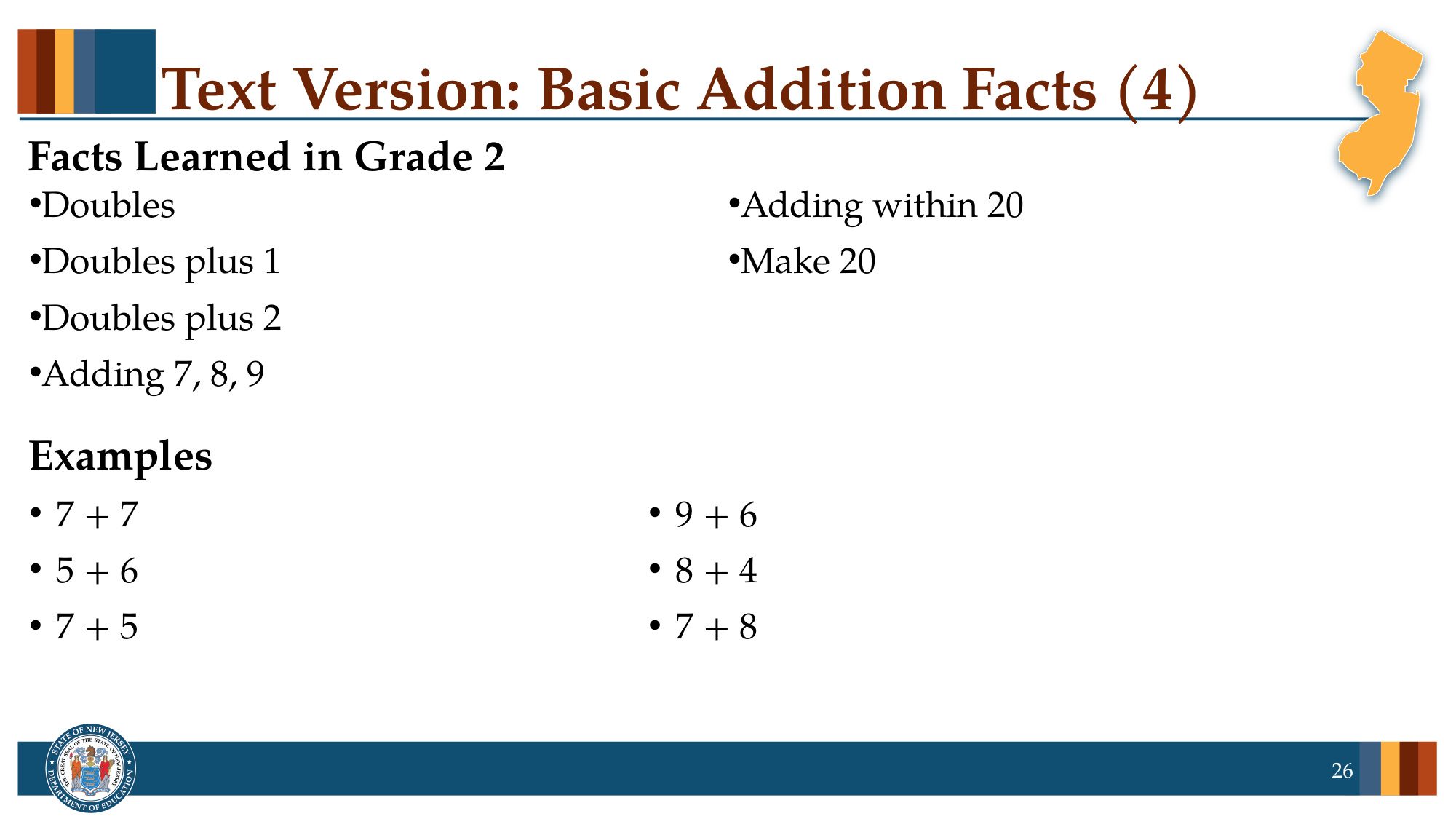

# Text Version: Basic Addition Facts (4)
Facts Learned in Grade 2
Doubles
Doubles plus 1
Doubles plus 2
Adding 7, 8, 9
Adding within 20
Make 20
Examples
7 + 7
5 + 6
7 + 5
9 + 6
8 + 4
7 + 8
26